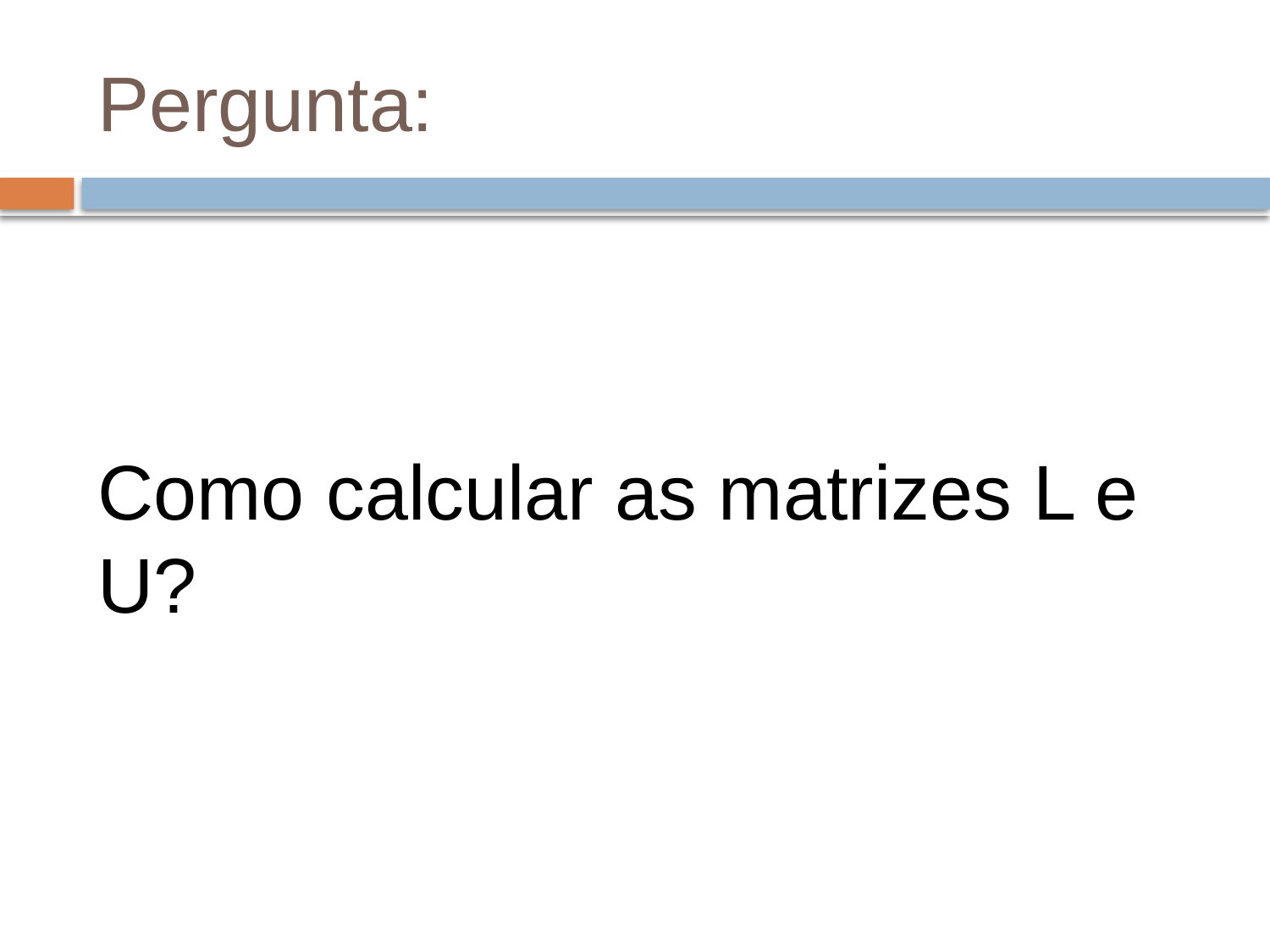

# Pergunta:
Como calcular as matrizes L e U?